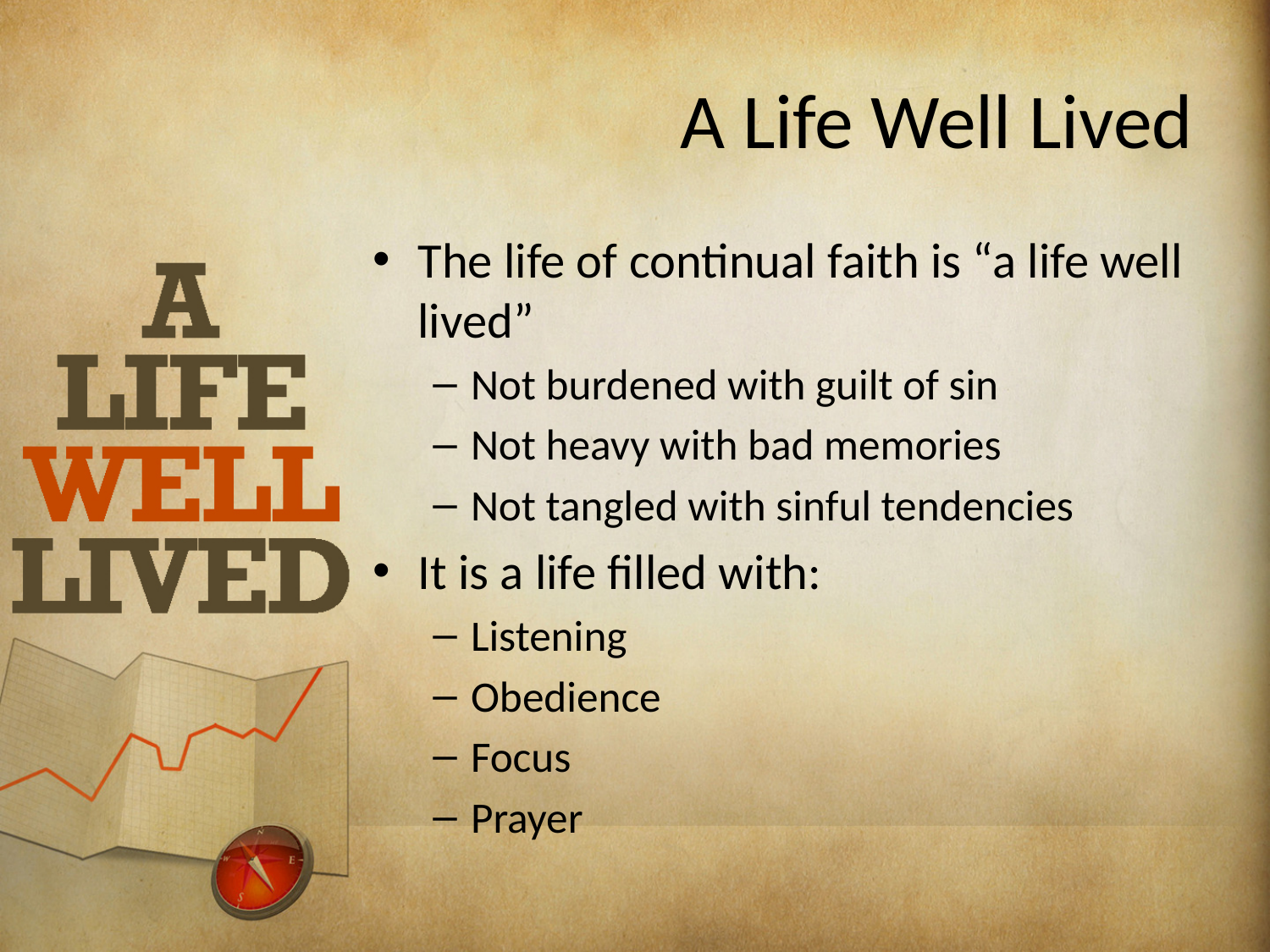

# A Life Well Lived
The life of continual faith is “a life well lived”
Not burdened with guilt of sin
Not heavy with bad memories
Not tangled with sinful tendencies
It is a life filled with:
Listening
Obedience
Focus
Prayer